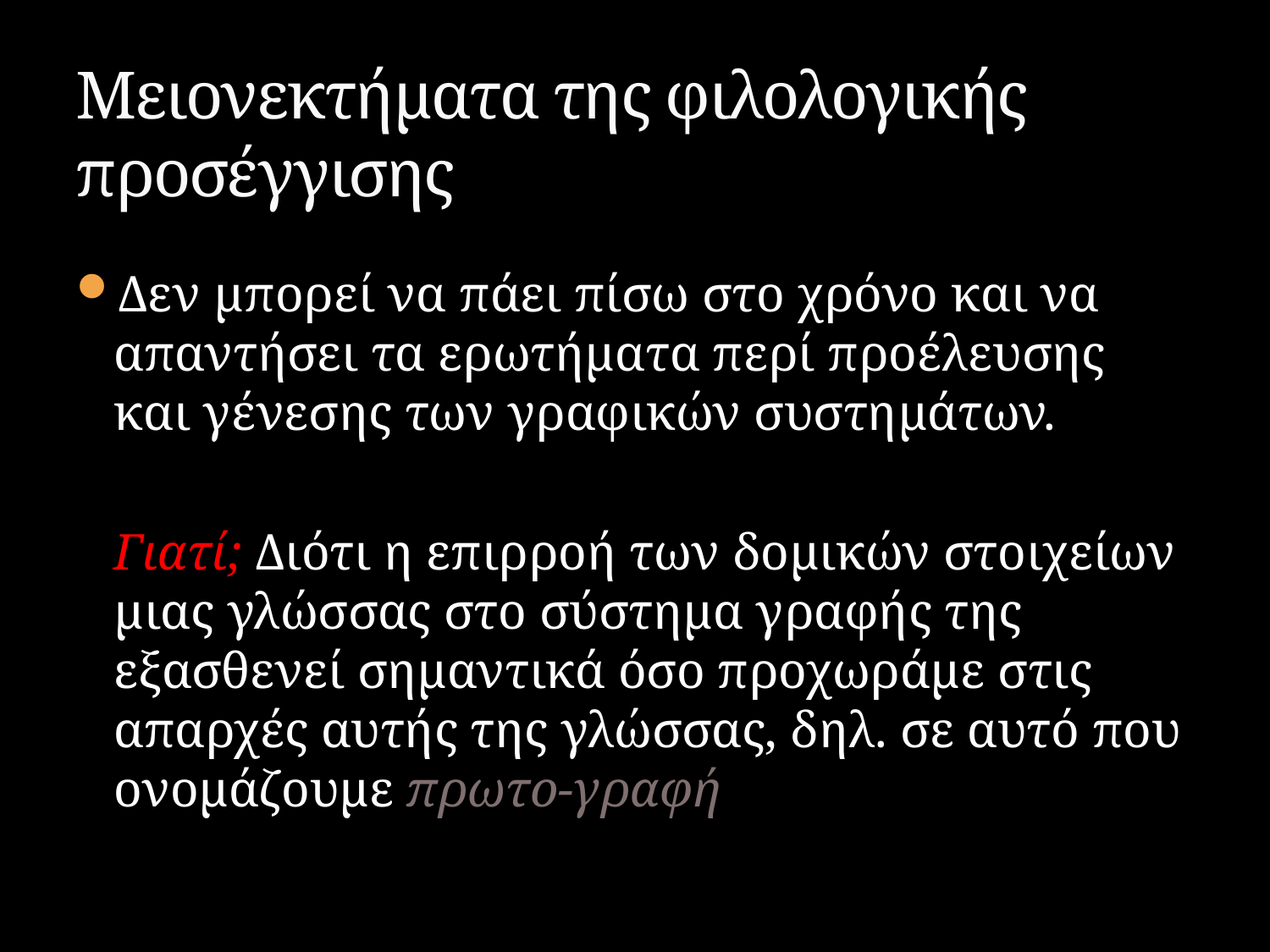

# Μειονεκτήματα της φιλολογικής προσέγγισης
Δεν μπορεί να πάει πίσω στο χρόνο και να απαντήσει τα ερωτήματα περί προέλευσης και γένεσης των γραφικών συστημάτων.

	Γιατί; Διότι η επιρροή των δομικών στοιχείων μιας γλώσσας στο σύστημα γραφής της εξασθενεί σημαντικά όσο προχωράμε στις απαρχές αυτής της γλώσσας, δηλ. σε αυτό που ονομάζουμε πρωτο-γραφή